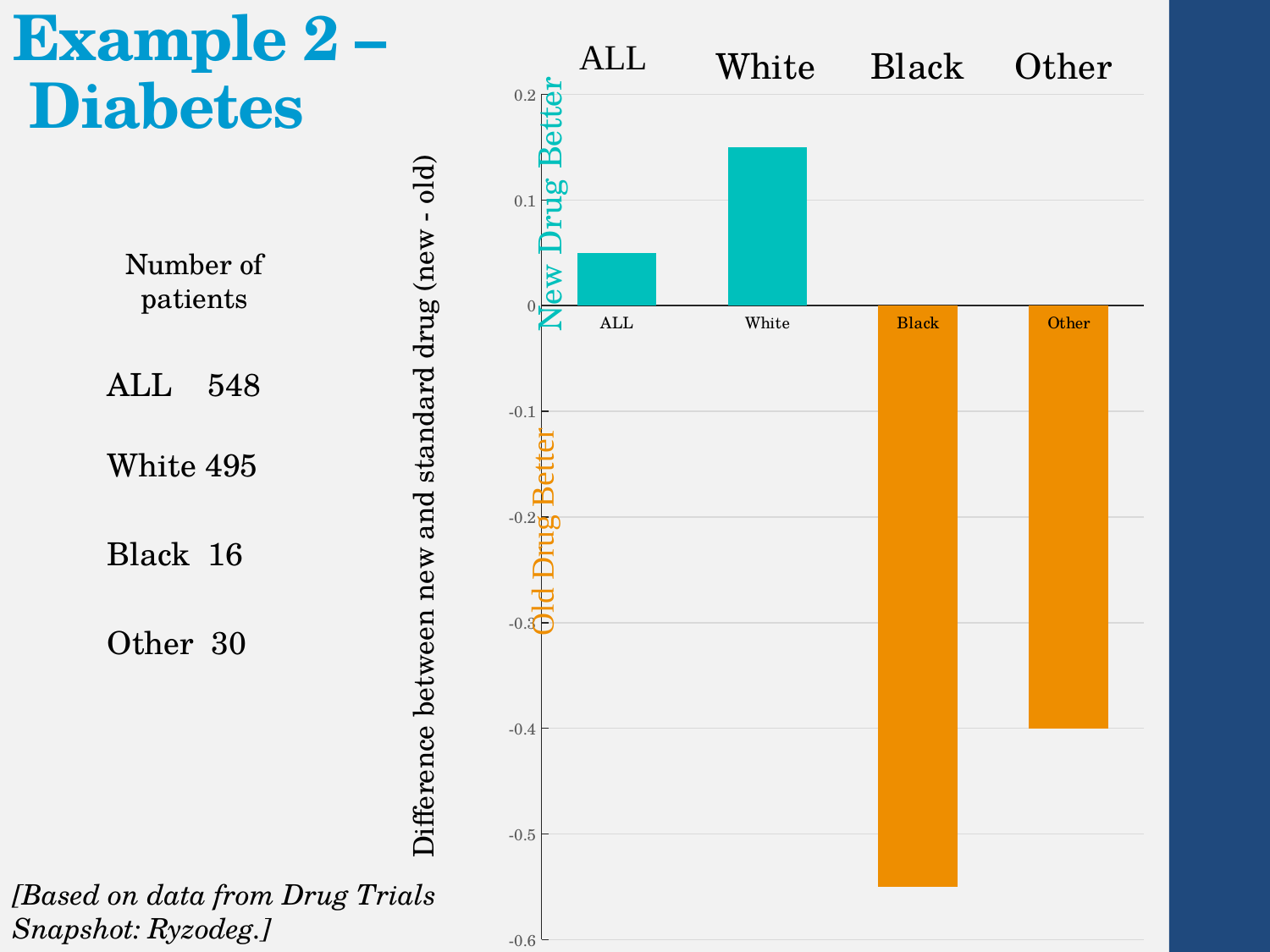

# Example 2 – Diabetes

### Chart

| Category |  |
|---|---|
| ALL | 0.05 |
| White | 0.15 |
| Black | -0.55 |
| Other | -0.4 |
Number of patients

ALL    548

White 495

Black  16

Other  30

[Based on data from Drug Trials
Snapshot: Ryzodeg.]